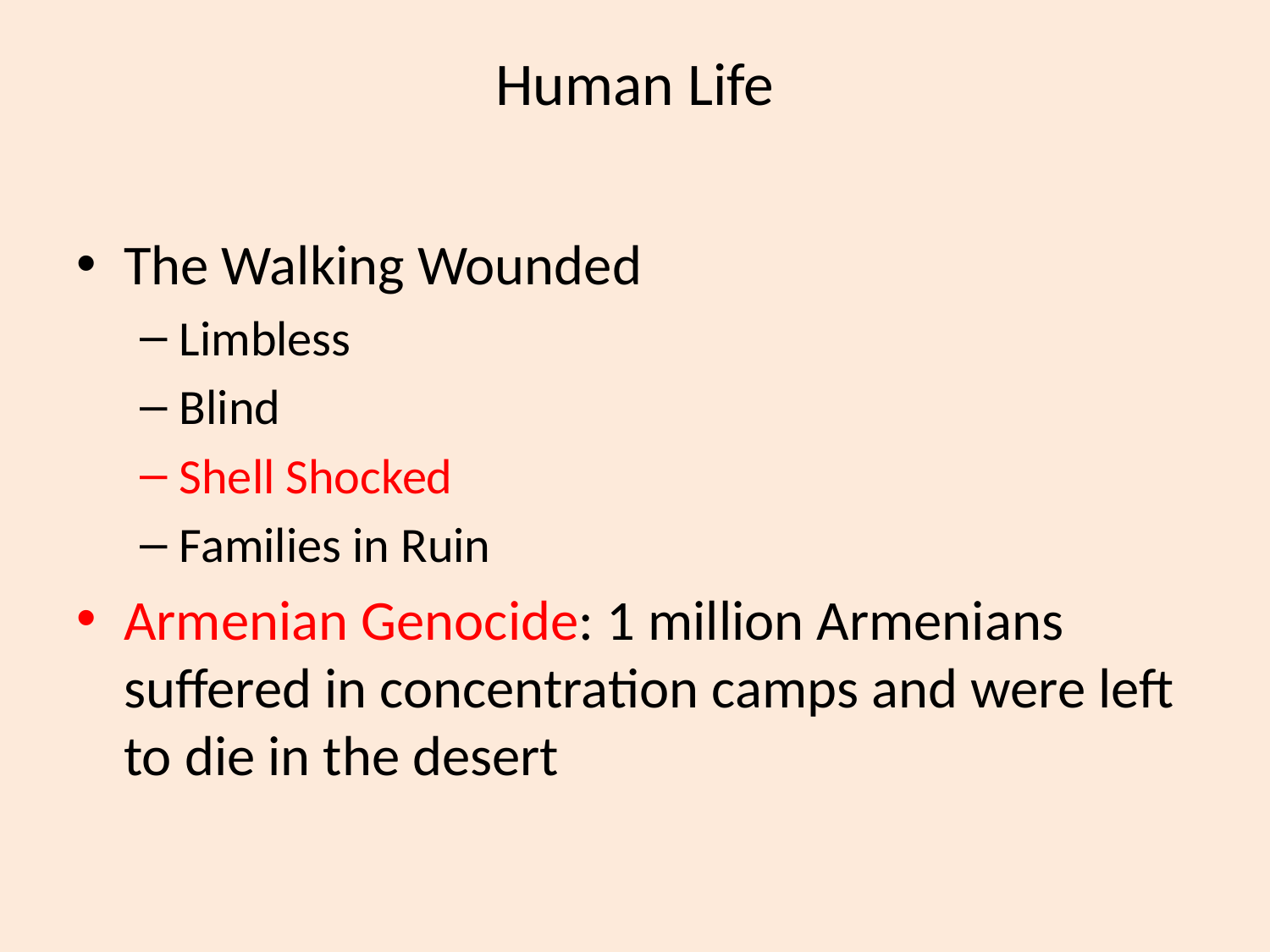

# Human Life
The Walking Wounded
Limbless
Blind
Shell Shocked
Families in Ruin
Armenian Genocide: 1 million Armenians suffered in concentration camps and were left to die in the desert